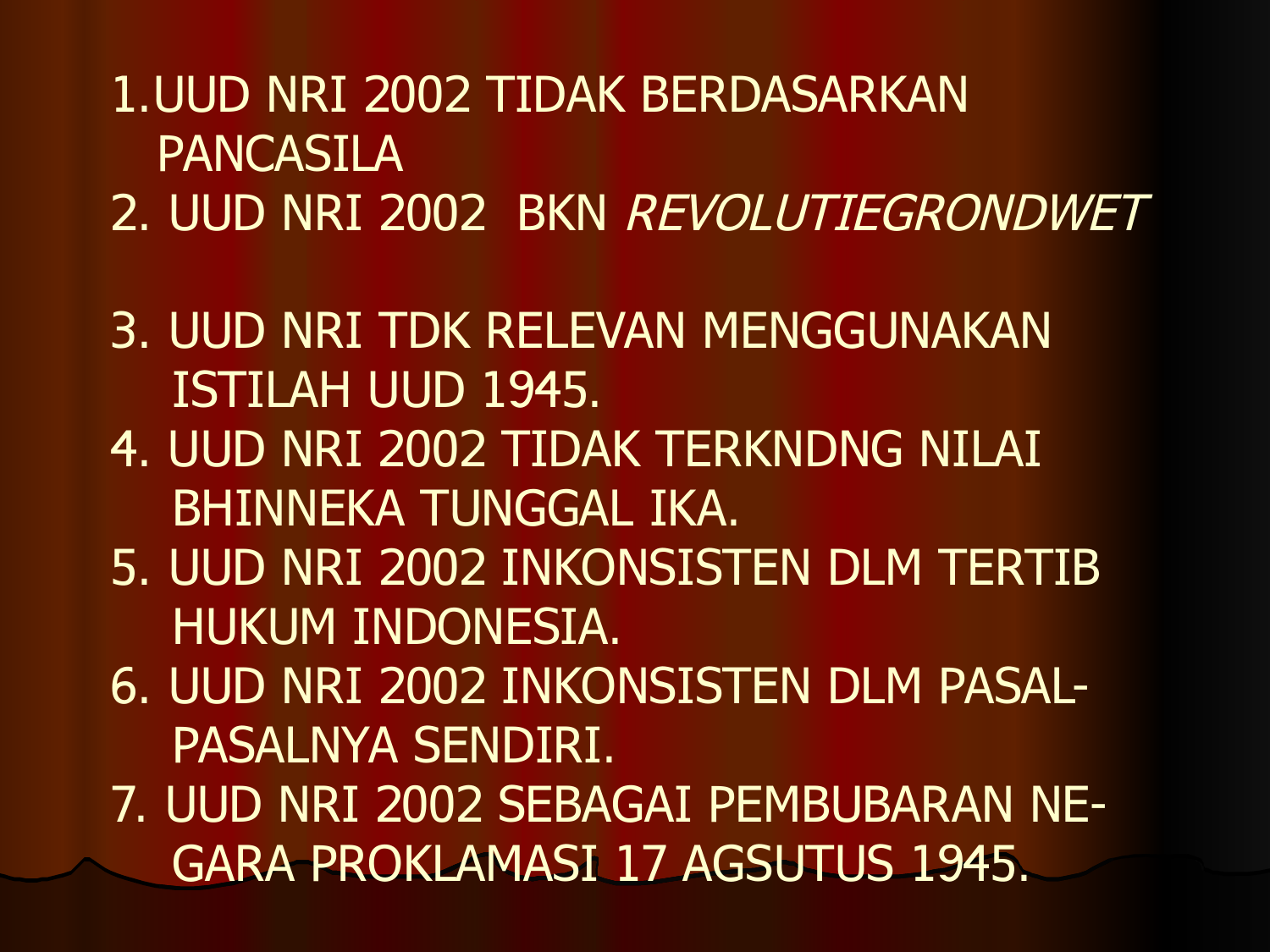

# 1.UUD NRI 2002 TIDAK BERDASARKAN PANCASILA 2. UUD NRI 2002  BKN REVOLUTIEGRONDWET 3. UUD NRI TDK RELEVAN MENGGUNAKAN ISTILAH UUD 1945. 4. UUD NRI 2002 TIDAK TERKNDNG NILAI BHINNEKA TUNGGAL IKA. 5. UUD NRI 2002 INKONSISTEN DLM TERTIB HUKUM INDONESIA. 6. UUD NRI 2002 INKONSISTEN DLM PASAL- PASALNYA SENDIRI. 7. UUD NRI 2002 SEBAGAI PEMBUBARAN NE- GARA PROKLAMASI 17 AGSUTUS 1945.